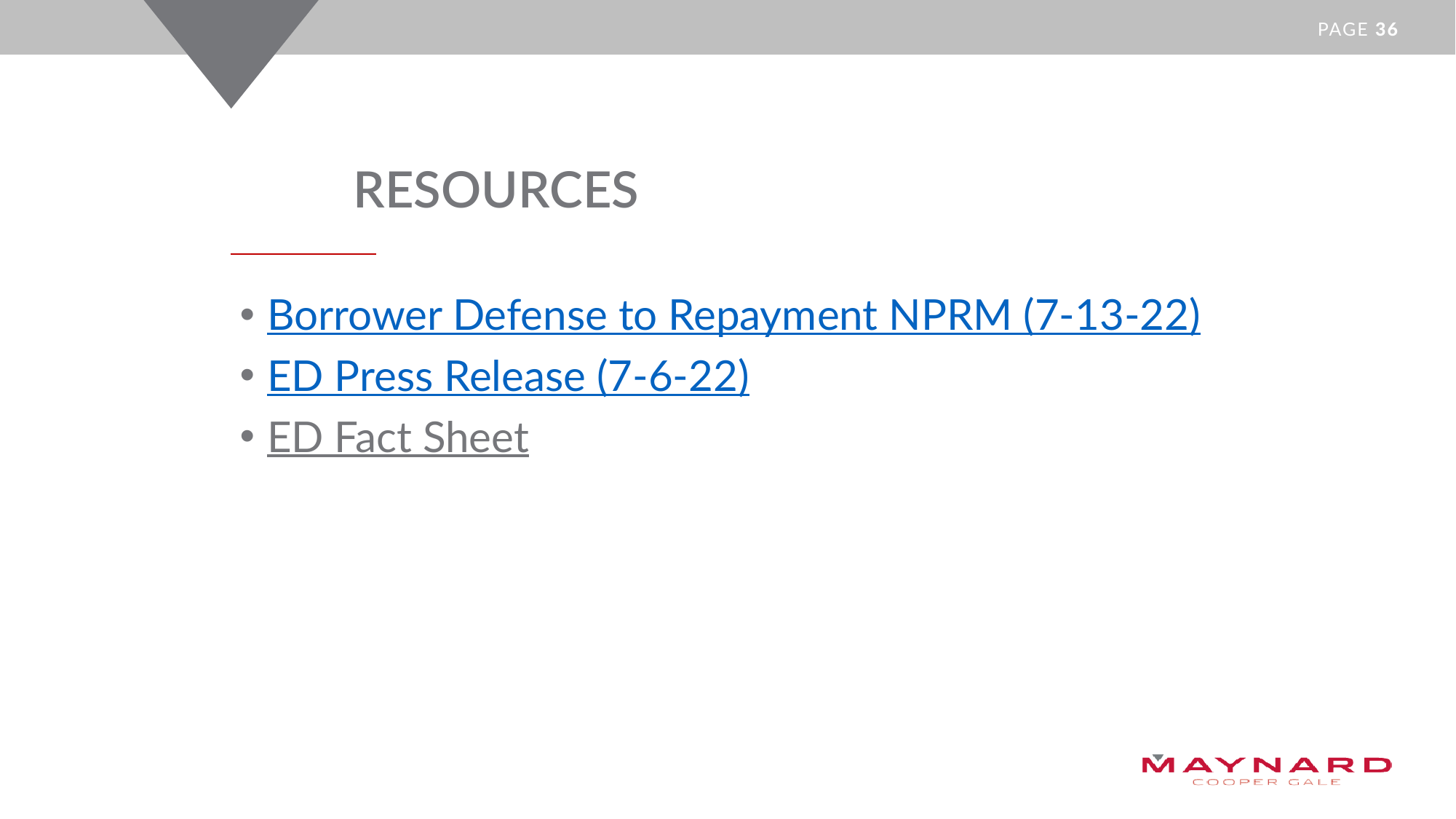

RESOURCES
Borrower Defense to Repayment NPRM (7-13-22)
ED Press Release (7-6-22)
ED Fact Sheet